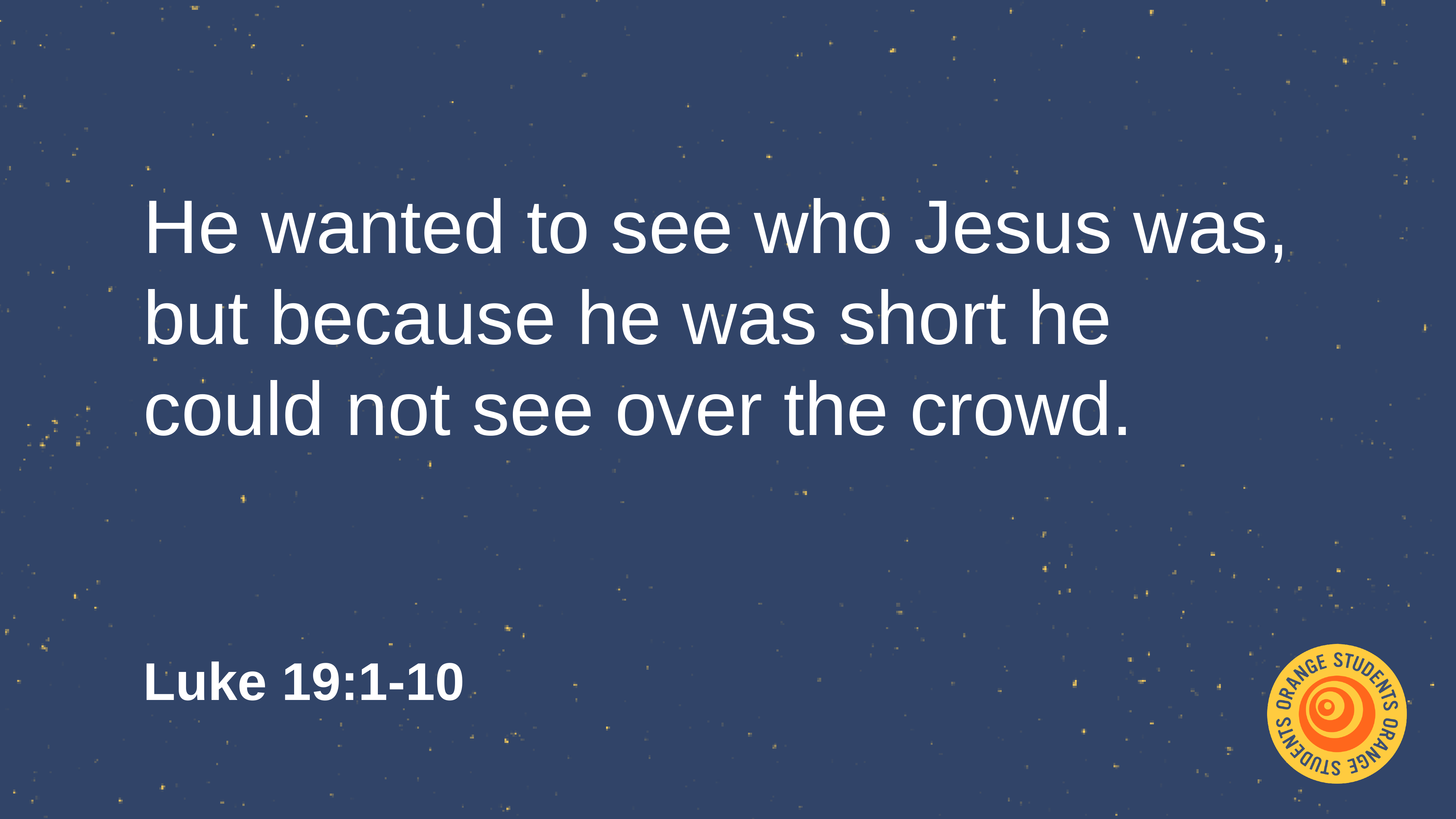

He wanted to see who Jesus was, but because he was short he could not see over the crowd.
Luke 19:1-10